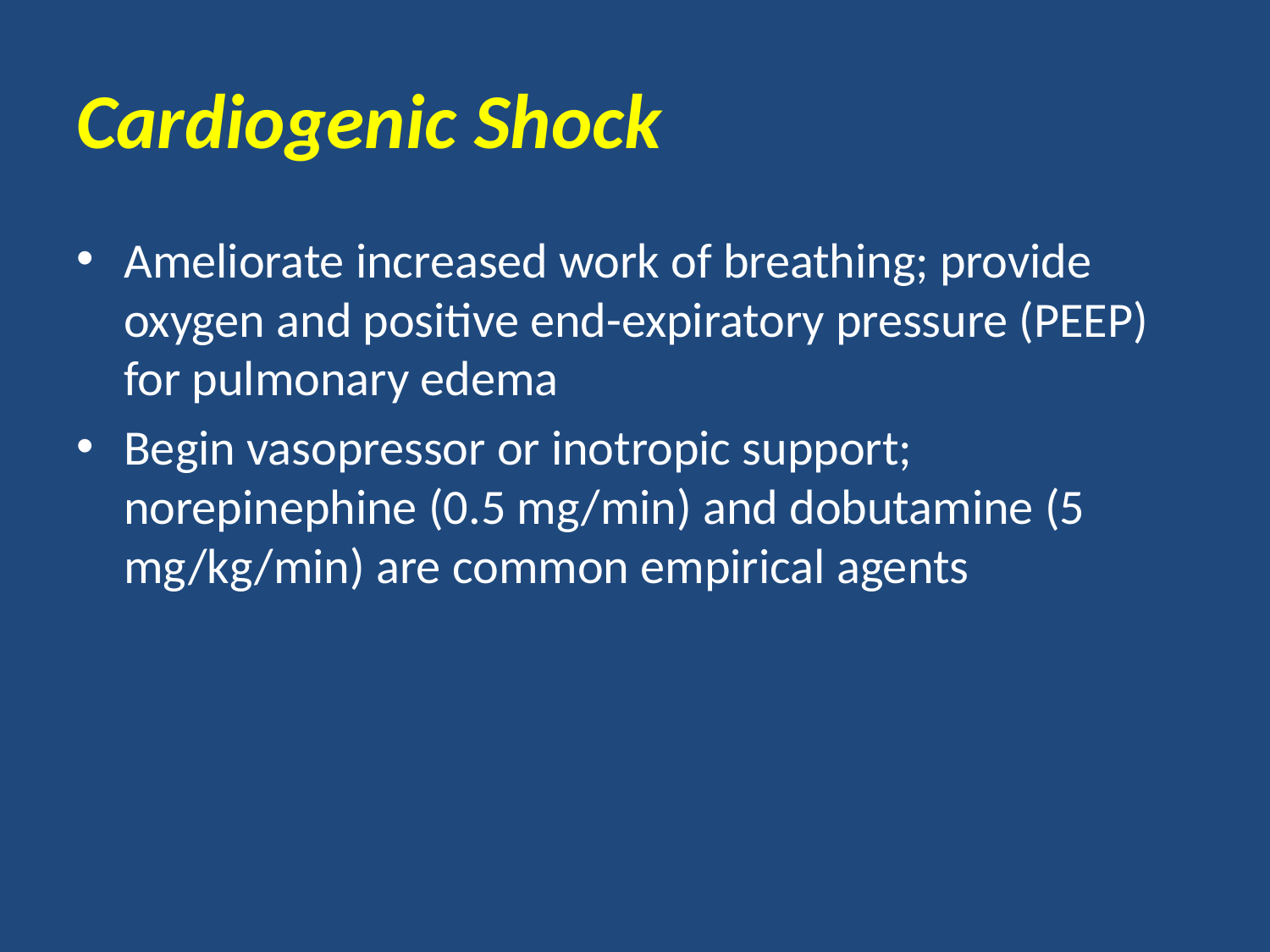

# Cardiogenic Shock
Ameliorate increased work of breathing; provide oxygen and positive end-expiratory pressure (PEEP) for pulmonary edema
Begin vasopressor or inotropic support; norepinephine (0.5 mg/min) and dobutamine (5 mg/kg/min) are common empirical agents